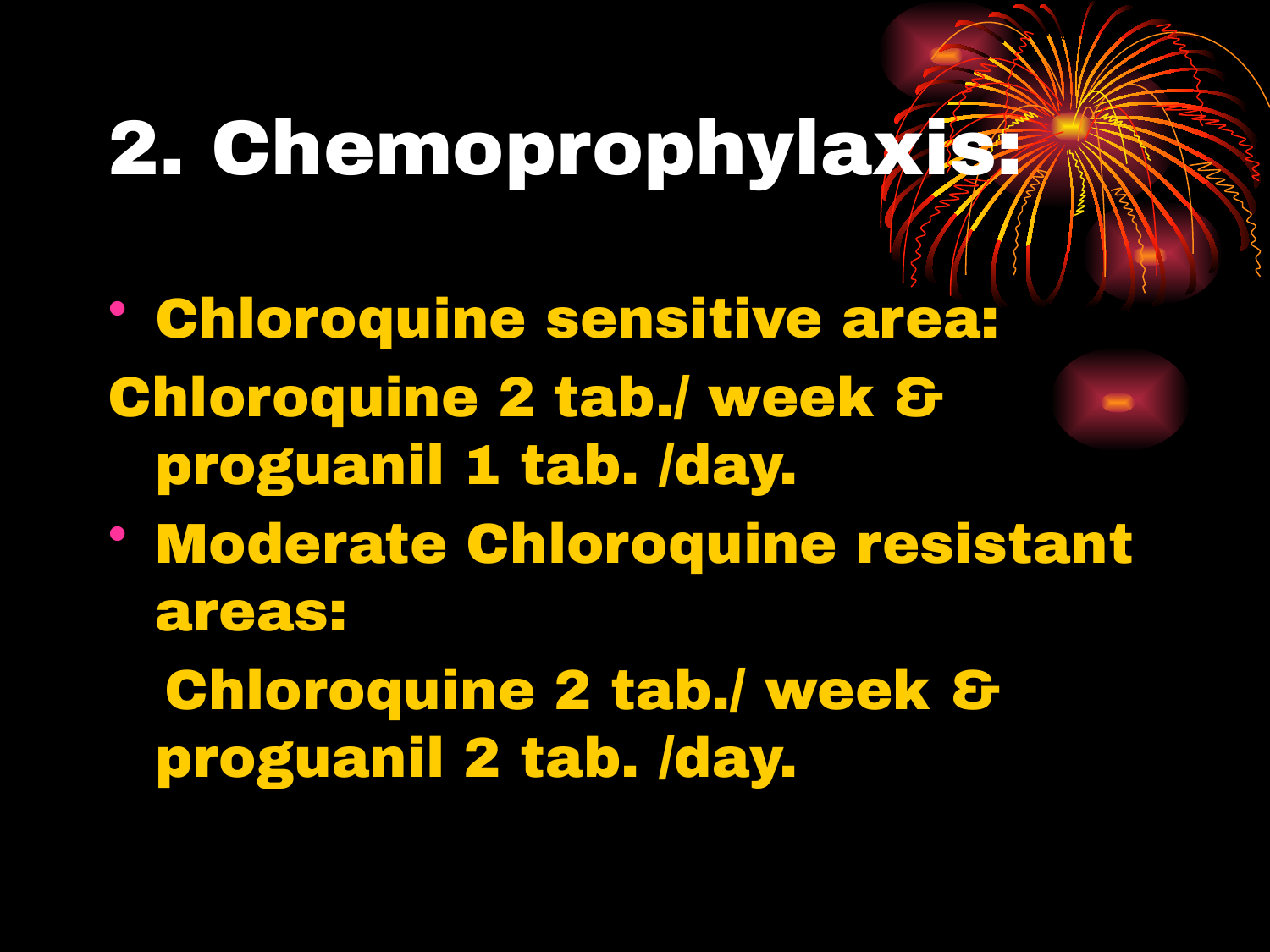

# 2. Chemoprophylaxis:
Chloroquine sensitive area:
Chloroquine 2 tab./ week & proguanil 1 tab. /day.
Moderate Chloroquine resistant areas:
   Chloroquine 2 tab./ week & proguanil 2 tab. /day.